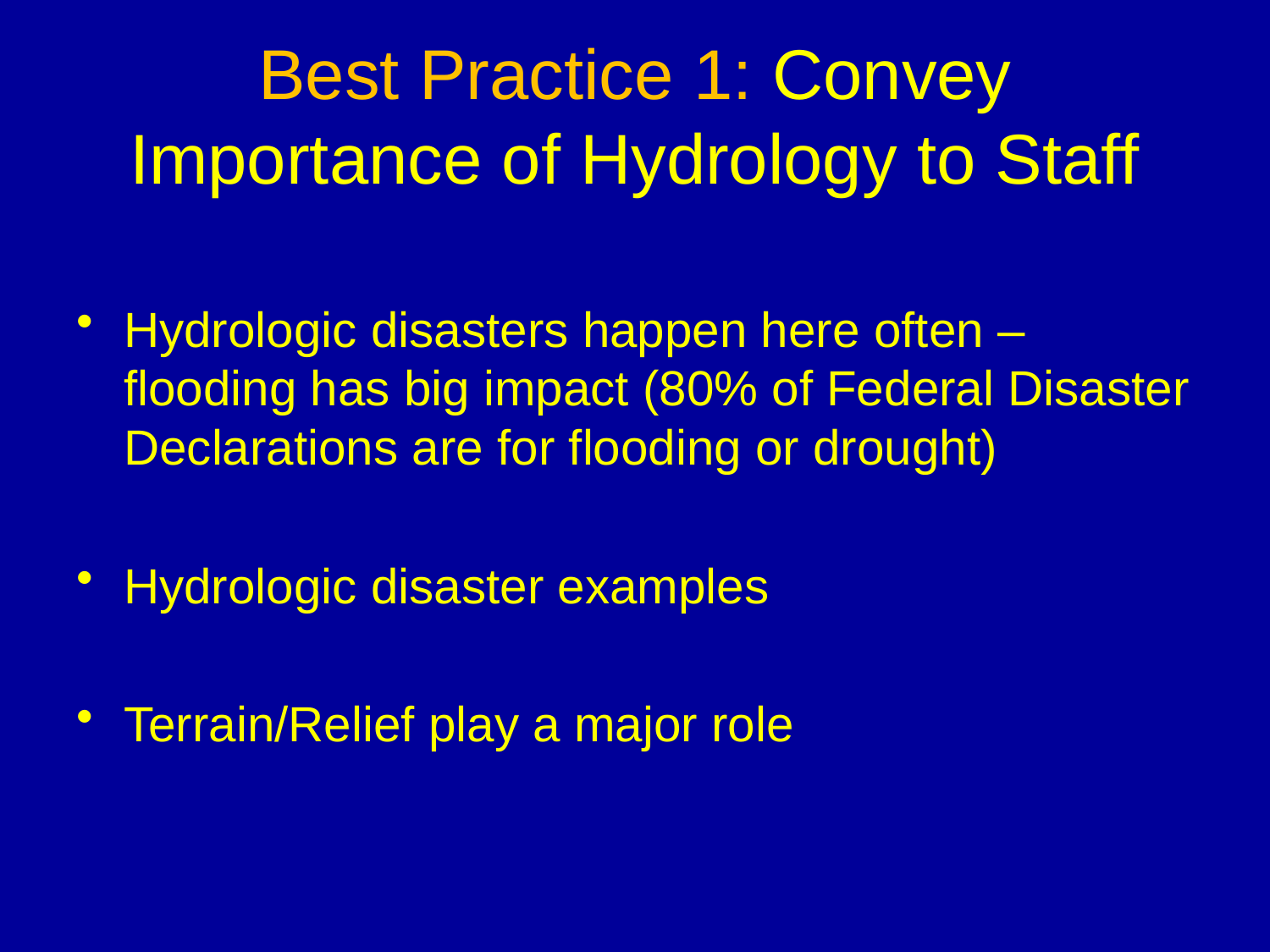

# Best Practice 1: Convey Importance of Hydrology to Staff

Hydrologic disasters happen here often – flooding has big impact (80% of Federal Disaster Declarations are for flooding or drought)

Hydrologic disaster examples

Terrain/Relief play a major role